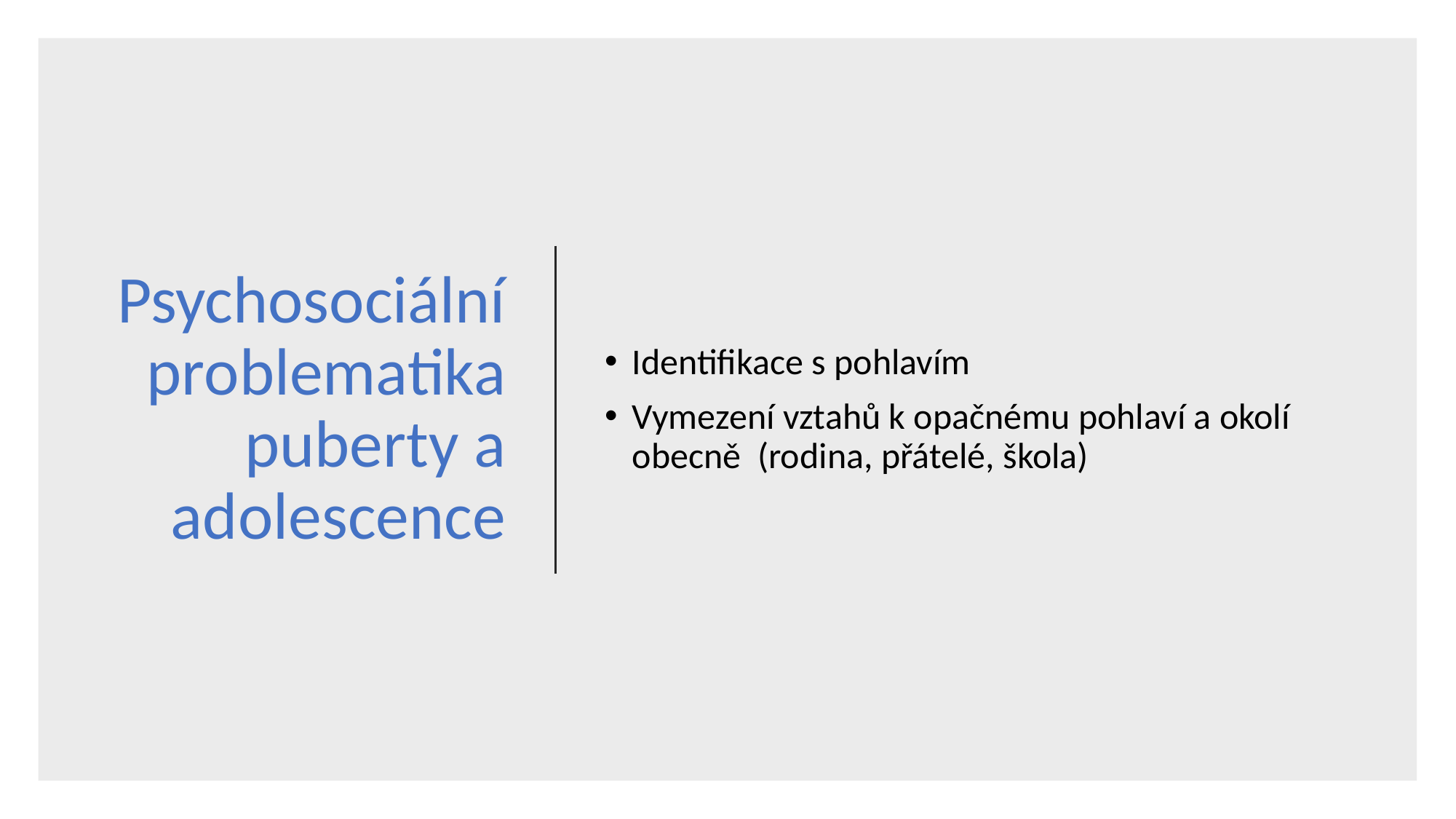

# Psychosociální problematika puberty a adolescence
Identifikace s pohlavím
Vymezení vztahů k opačnému pohlaví a okolí obecně  (rodina, přátelé, škola)